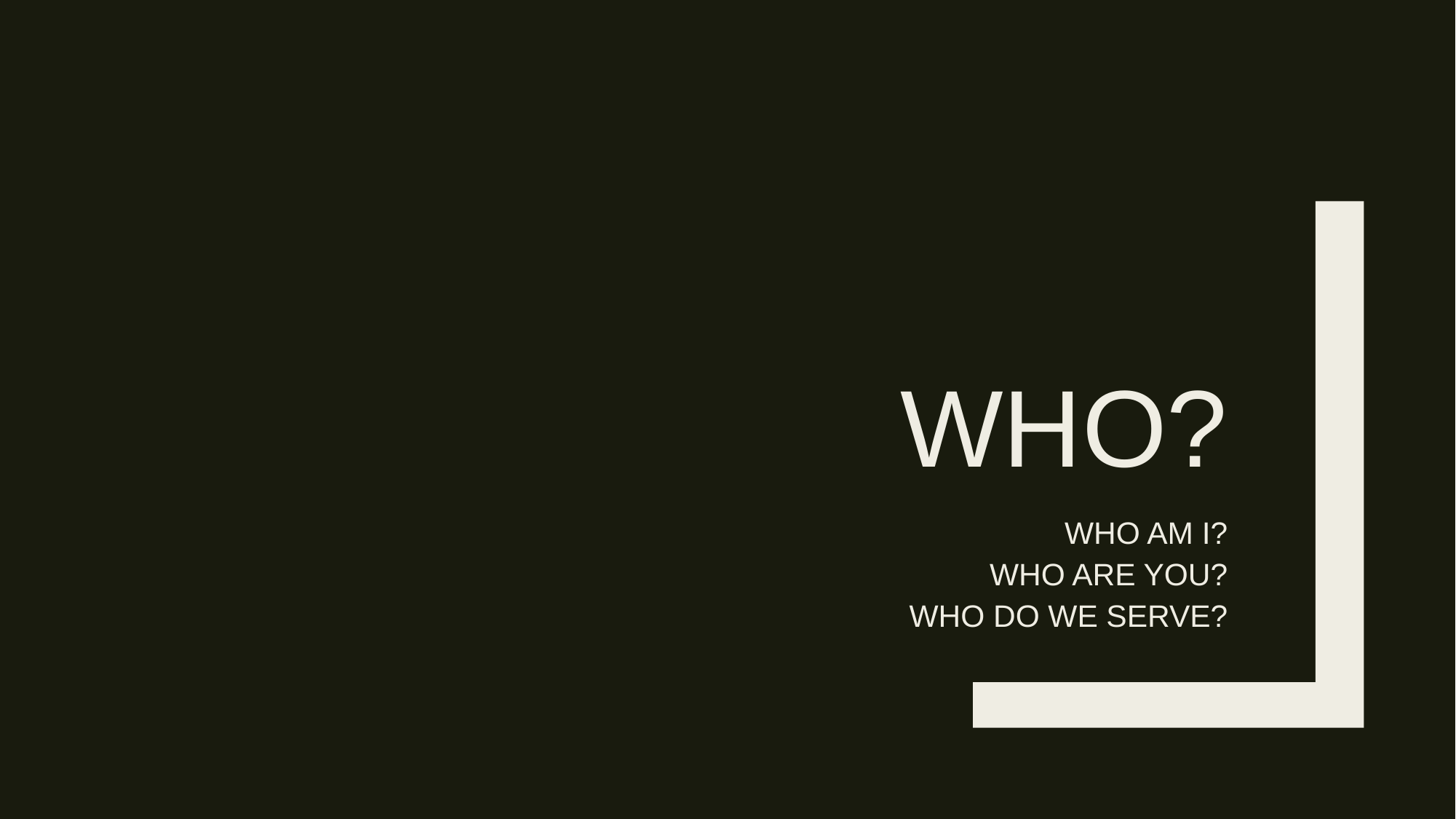

# WHO?
WHO AM I?
WHO ARE YOU?
WHO DO WE SERVE?